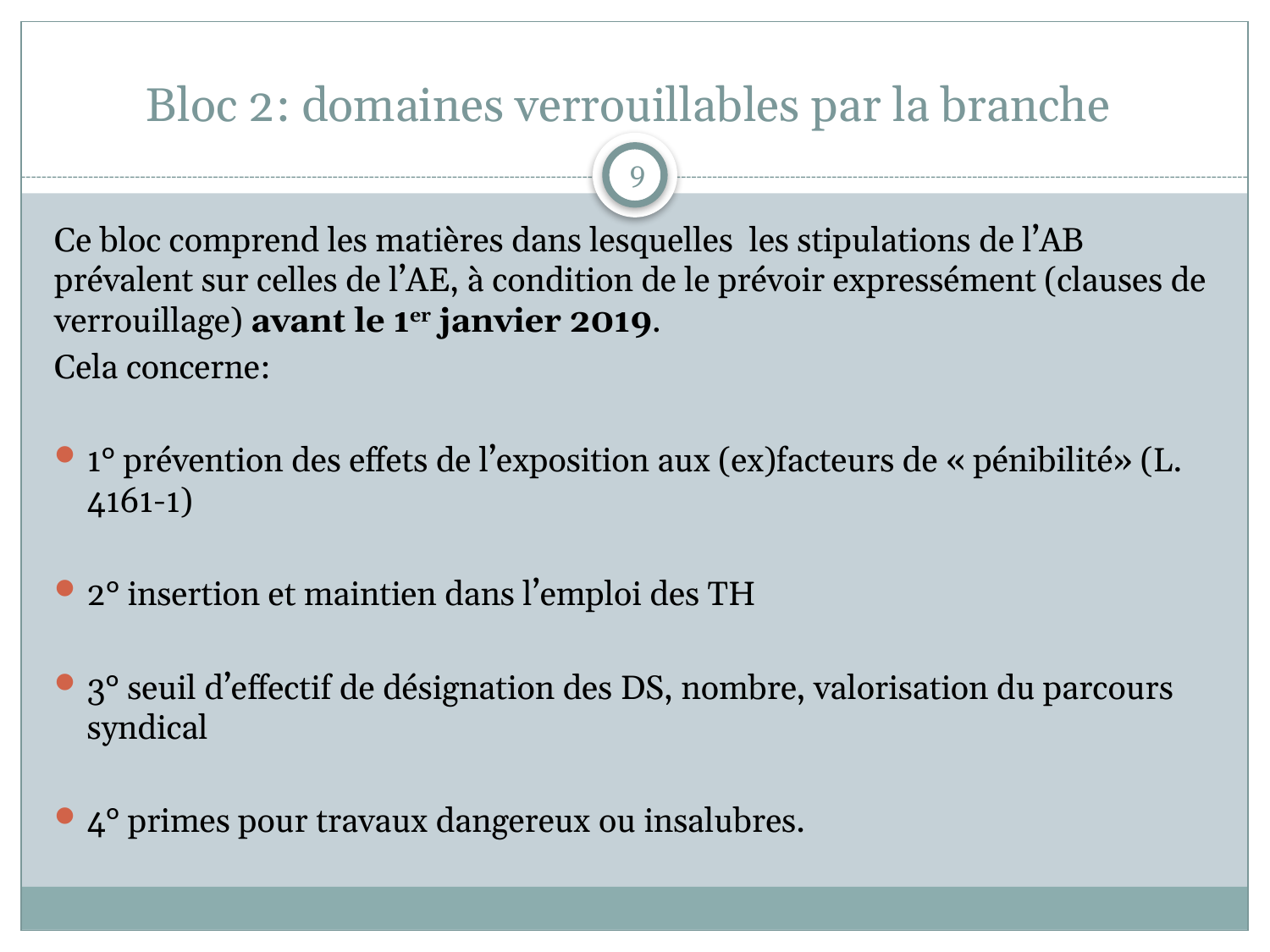

# Bloc 2: domaines verrouillables par la branche
9
Ce bloc comprend les matières dans lesquelles  les stipulations de l’AB prévalent sur celles de l’AE, à condition de le prévoir expressément (clauses de verrouillage) avant le 1er janvier 2019.
Cela concerne:

1° prévention des effets de l’exposition aux (ex)facteurs de « pénibilité» (L. 4161-1)

2° insertion et maintien dans l’emploi des TH

3° seuil d’effectif de désignation des DS, nombre, valorisation du parcours syndical

4° primes pour travaux dangereux ou insalubres.